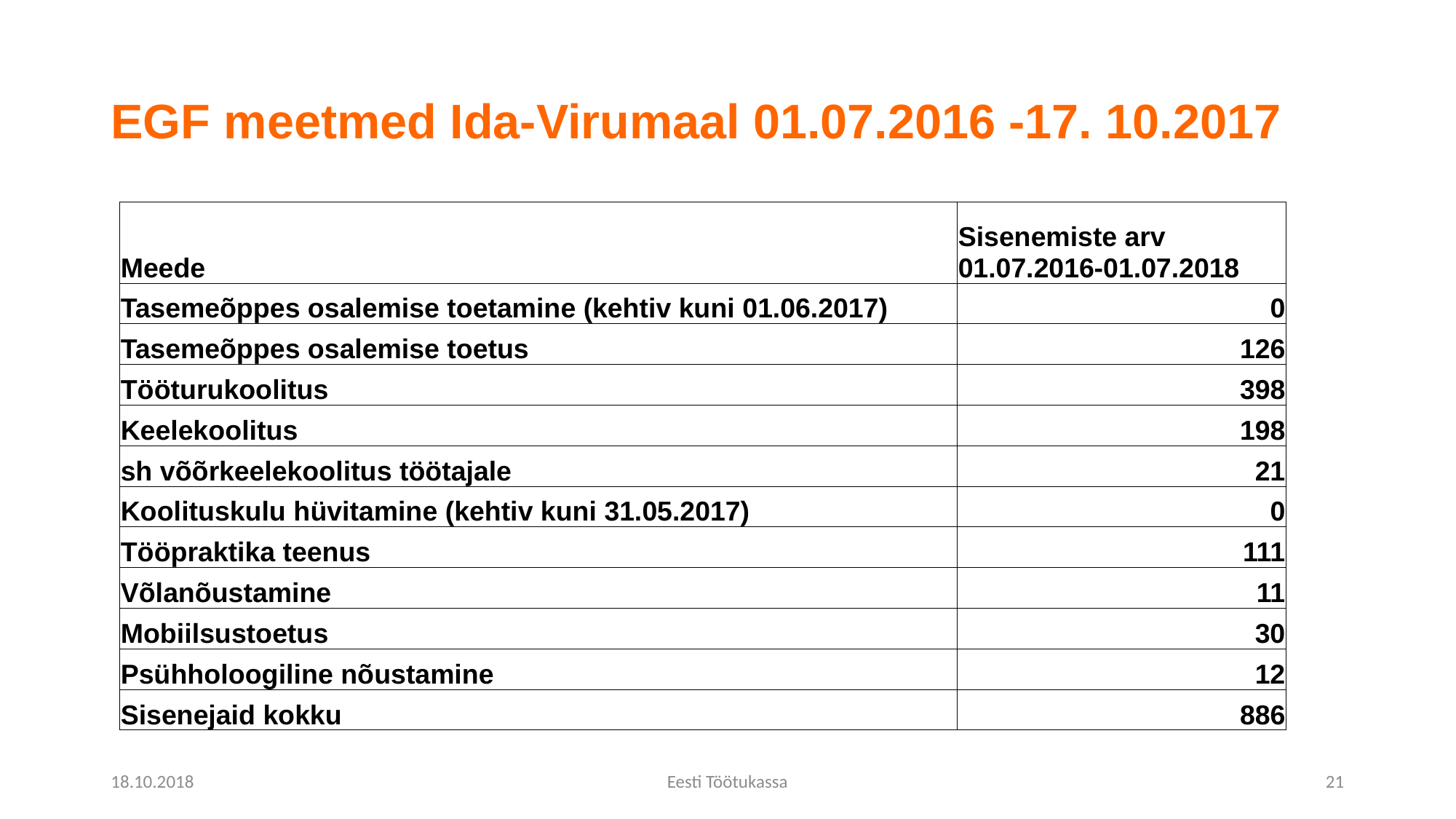

# EGF meetmed Ida-Virumaal 01.07.2016 -17. 10.2017
| Meede | Sisenemiste arv 01.07.2016-01.07.2018 |
| --- | --- |
| Tasemeõppes osalemise toetamine (kehtiv kuni 01.06.2017) | 0 |
| Tasemeõppes osalemise toetus | 126 |
| Tööturukoolitus | 398 |
| Keelekoolitus | 198 |
| sh võõrkeelekoolitus töötajale | 21 |
| Koolituskulu hüvitamine (kehtiv kuni 31.05.2017) | 0 |
| Tööpraktika teenus | 111 |
| Võlanõustamine | 11 |
| Mobiilsustoetus | 30 |
| Psühholoogiline nõustamine | 12 |
| Sisenejaid kokku | 886 |
18.10.2018
Eesti Töötukassa
21